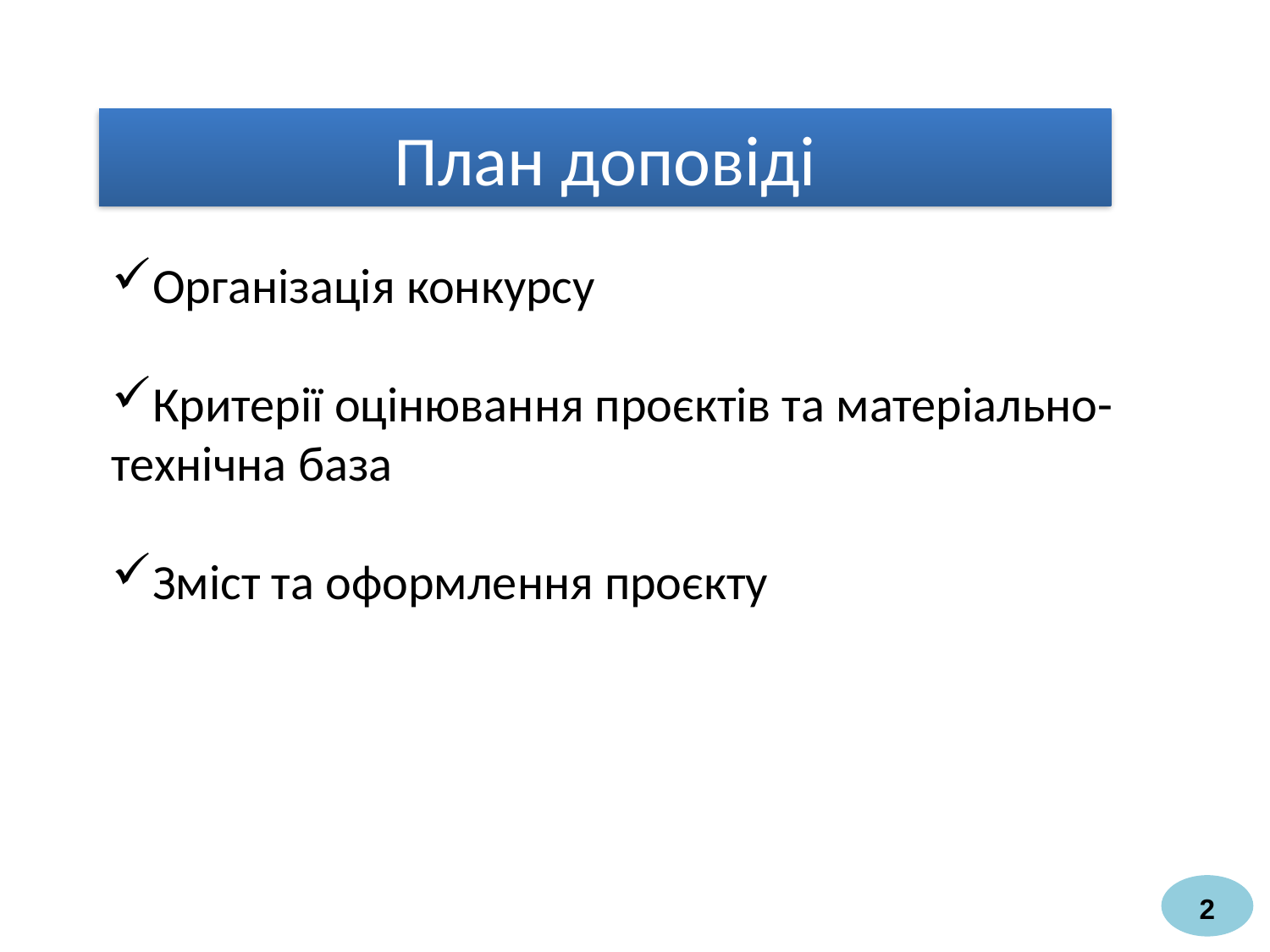

План доповіді
Організація конкурсу

Критерії оцінювання проєктів та матеріально-технічна база

Зміст та оформлення проєкту
2